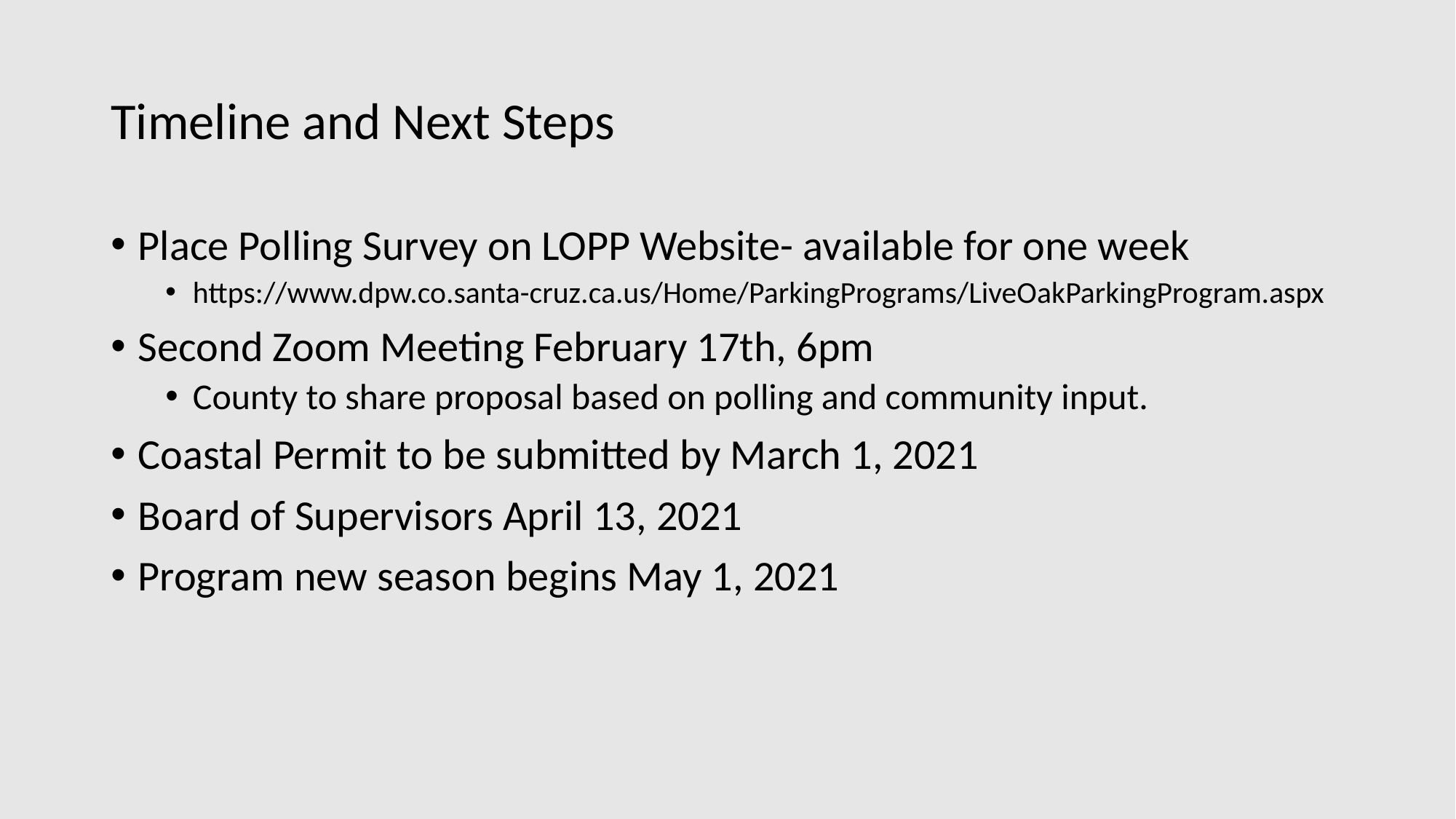

# Timeline and Next Steps
Place Polling Survey on LOPP Website- available for one week
https://www.dpw.co.santa-cruz.ca.us/Home/ParkingPrograms/LiveOakParkingProgram.aspx
Second Zoom Meeting February 17th, 6pm
County to share proposal based on polling and community input.
Coastal Permit to be submitted by March 1, 2021
Board of Supervisors April 13, 2021
Program new season begins May 1, 2021